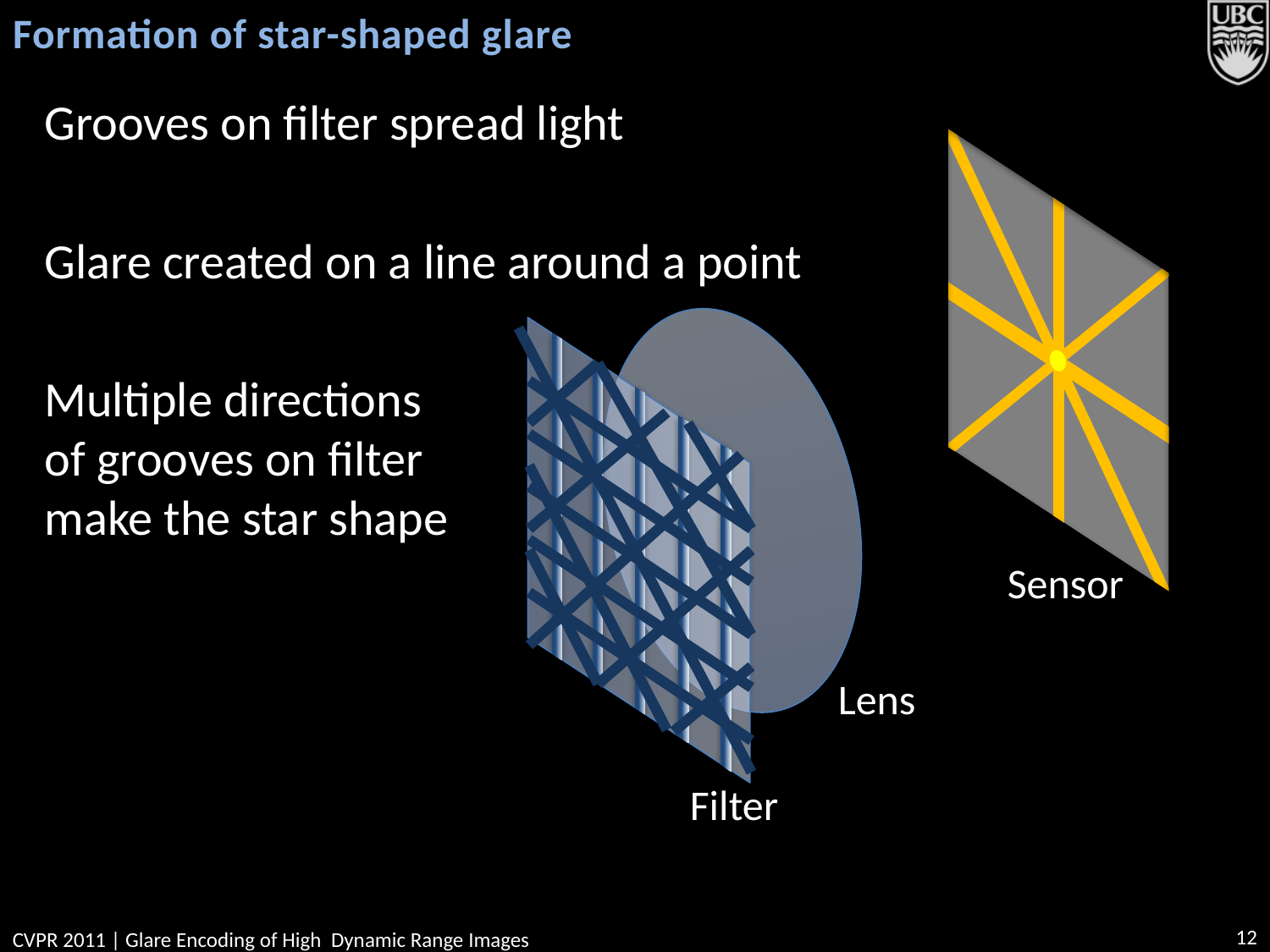

# Formation of star-shaped glare

Grooves on filter spread light

Glare created on a line around a point

Multiple directions
of grooves on filter
make the star shape

Filter

Sensor
Lens
12